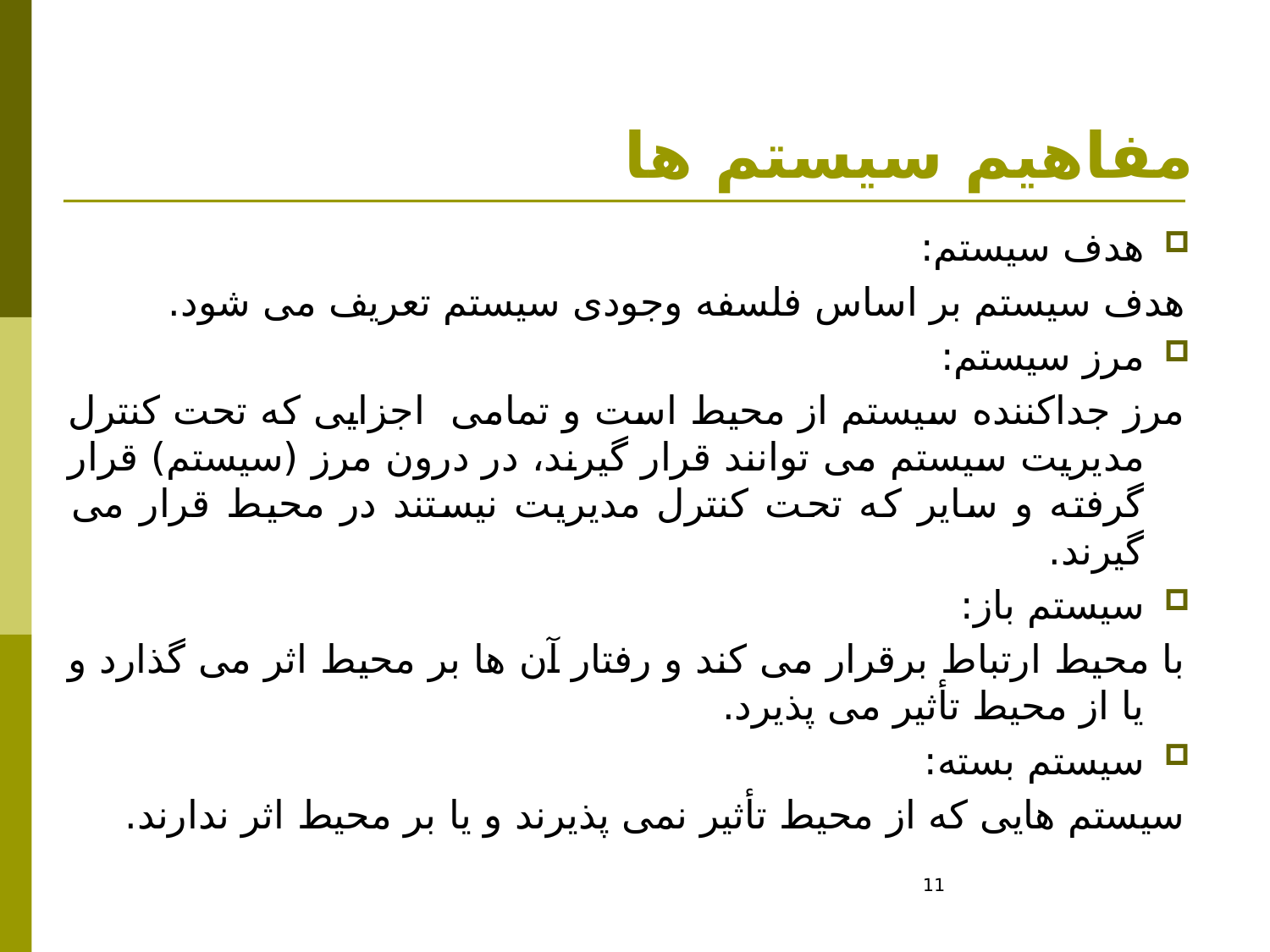

# مفاهیم سیستم ها
هدف سیستم:
هدف سیستم بر اساس فلسفه وجودی سیستم تعریف می شود.
مرز سیستم:
مرز جداکننده سیستم از محیط است و تمامی  اجزایی که تحت کنترل مدیریت سیستم می توانند قرار گیرند، در درون مرز (سیستم) قرار گرفته و سایر که تحت کنترل مدیریت نیستند در محیط قرار می گیرند.
سیستم باز:
با محیط ارتباط برقرار می کند و رفتار آن ها بر محیط اثر می گذارد و یا از محیط تأثیر می پذیرد.
سیستم بسته:
سیستم هایی که از محیط تأثیر نمی پذیرند و یا بر محیط اثر ندارند.
11